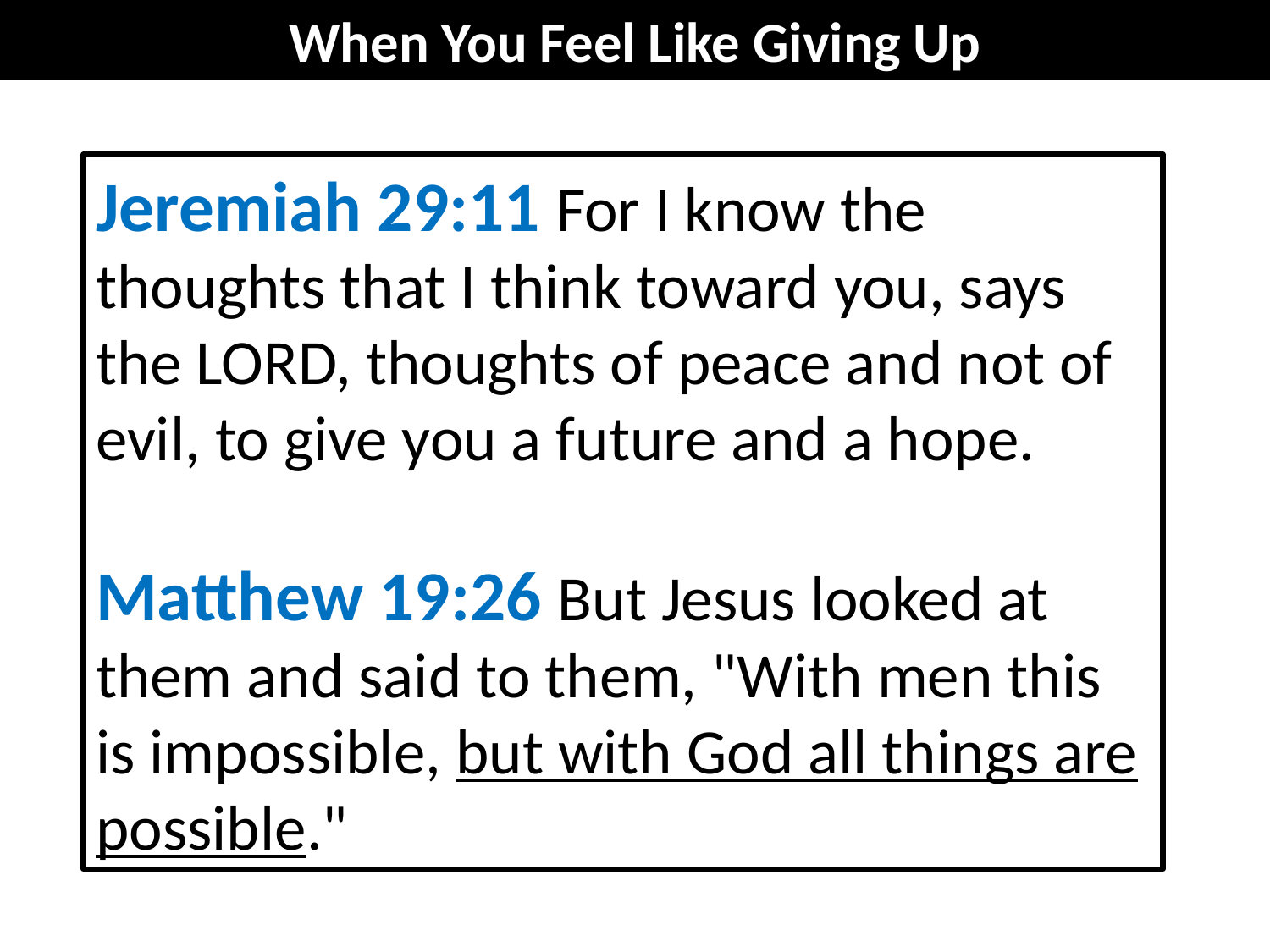

When You Feel Like Giving Up
Jeremiah 29:11 For I know the thoughts that I think toward you, says the LORD, thoughts of peace and not of evil, to give you a future and a hope.

Matthew 19:26 But Jesus looked at them and said to them, "With men this is impossible, but with God all things are possible."